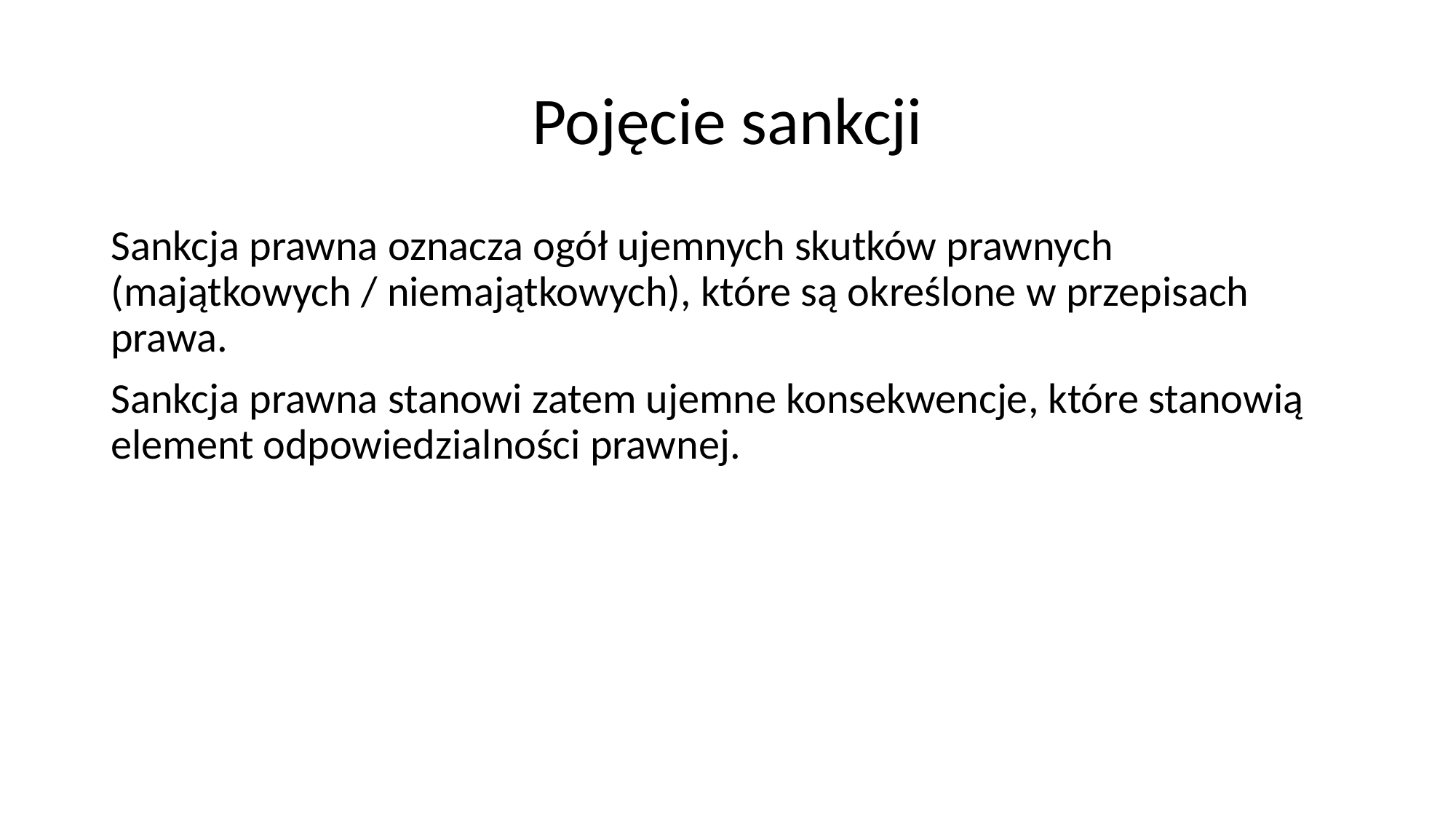

# Pojęcie sankcji
Sankcja prawna oznacza ogół ujemnych skutków prawnych (majątkowych / niemajątkowych), które są określone w przepisach prawa.
Sankcja prawna stanowi zatem ujemne konsekwencje, które stanowią element odpowiedzialności prawnej.